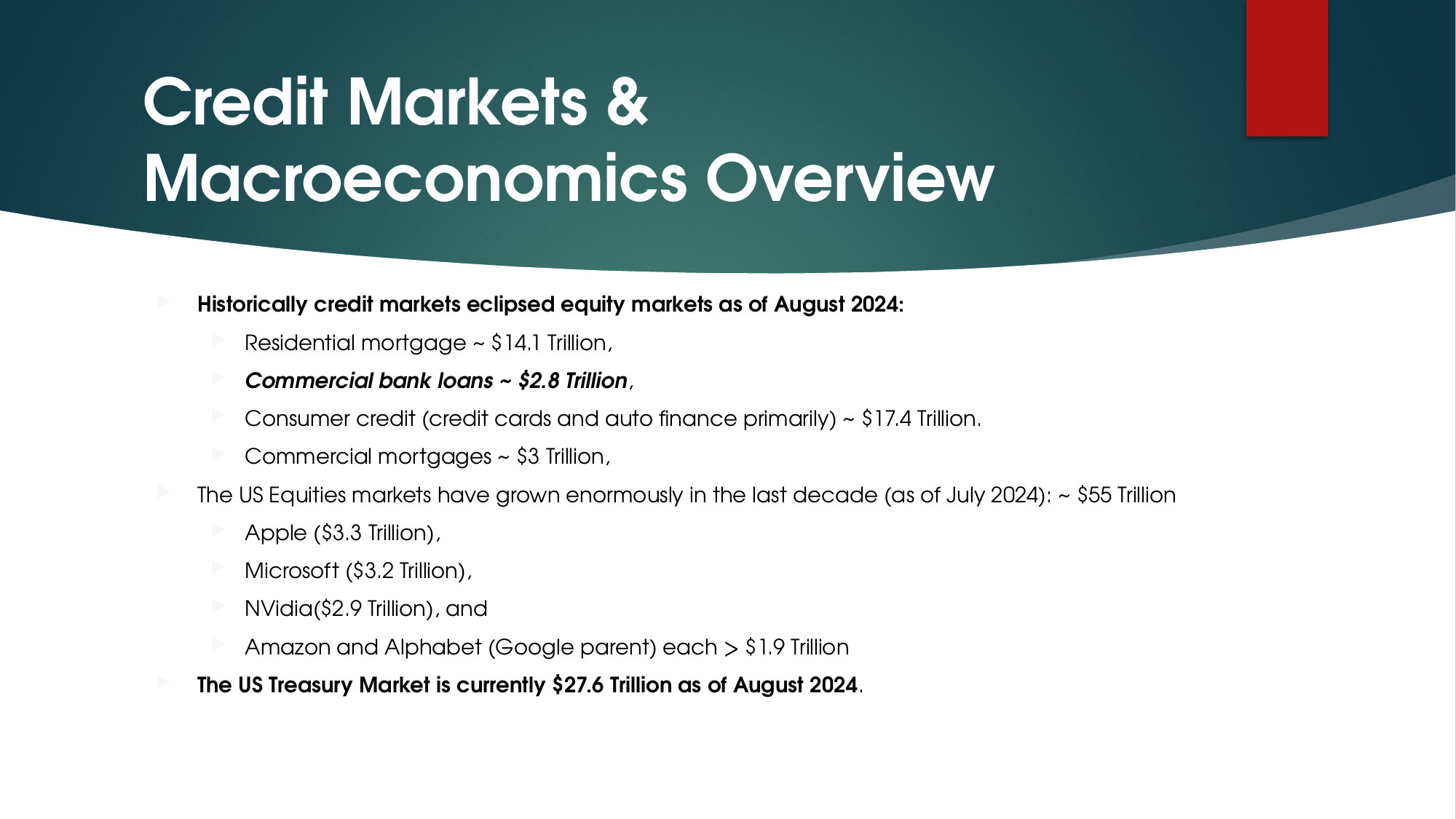

# Credit Markets & Macroeconomics Overview

Historically credit markets eclipsed equity markets as of August 2024:
Residential mortgage ~ $14.1 Trillion,
Commercial bank loans ~ $2.8 Trillion,
Consumer credit (credit cards and auto finance primarily) ~ $17.4 Trillion.
Commercial mortgages ~ $3 Trillion,
The US Equities markets have grown enormously in the last decade (as of July 2024): ~ $55 Trillion
Apple ($3.3 Trillion),
Microsoft ($3.2 Trillion),
NVidia($2.9 Trillion), and
Amazon and Alphabet (Google parent) each > $1.9 Trillion
The US Treasury Market is currently $27.6 Trillion as of August 2024.